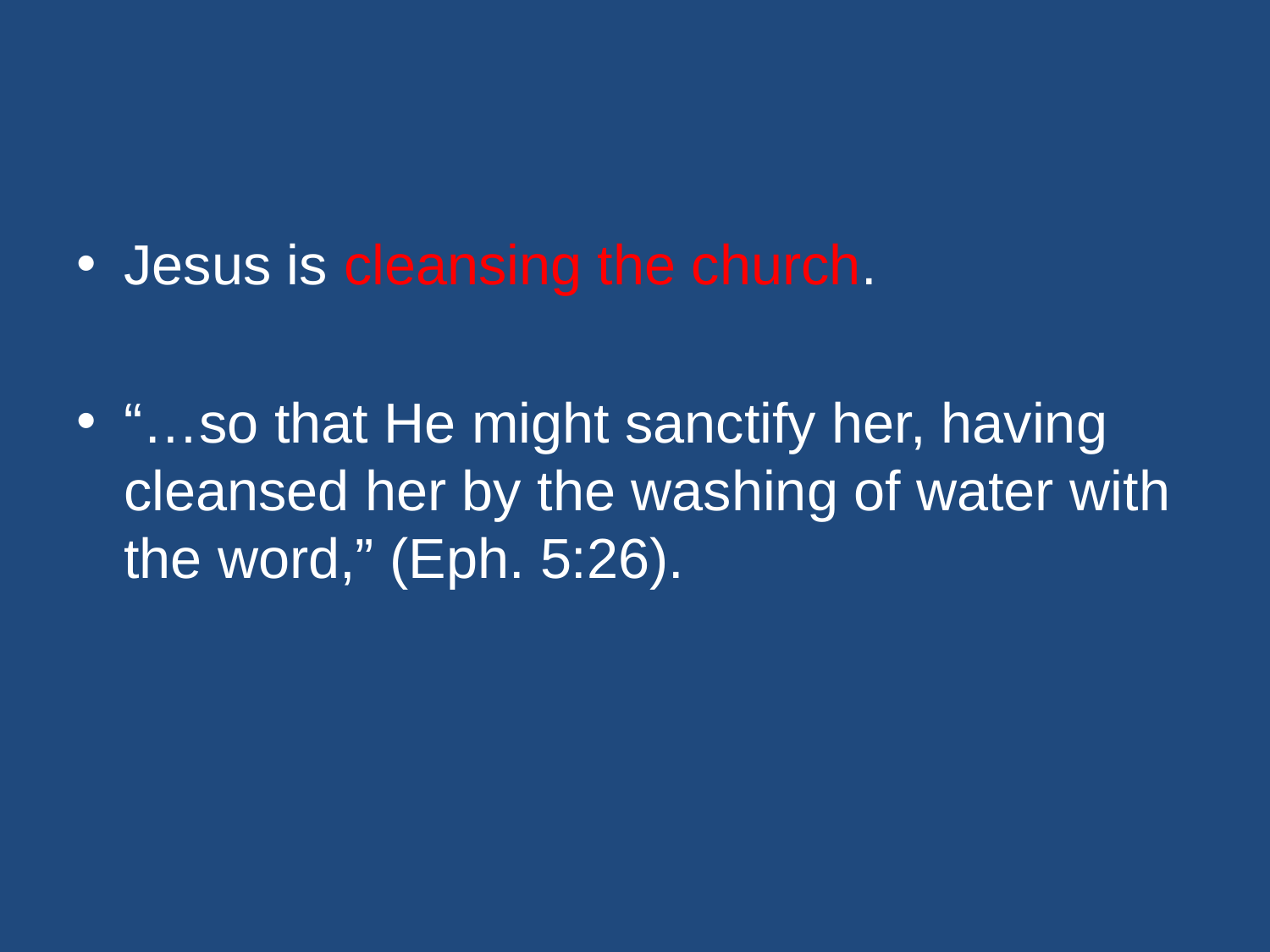

#
Jesus is cleansing the church.

“…so that He might sanctify her, having cleansed her by the washing of water with the word,” (Eph. 5:26).